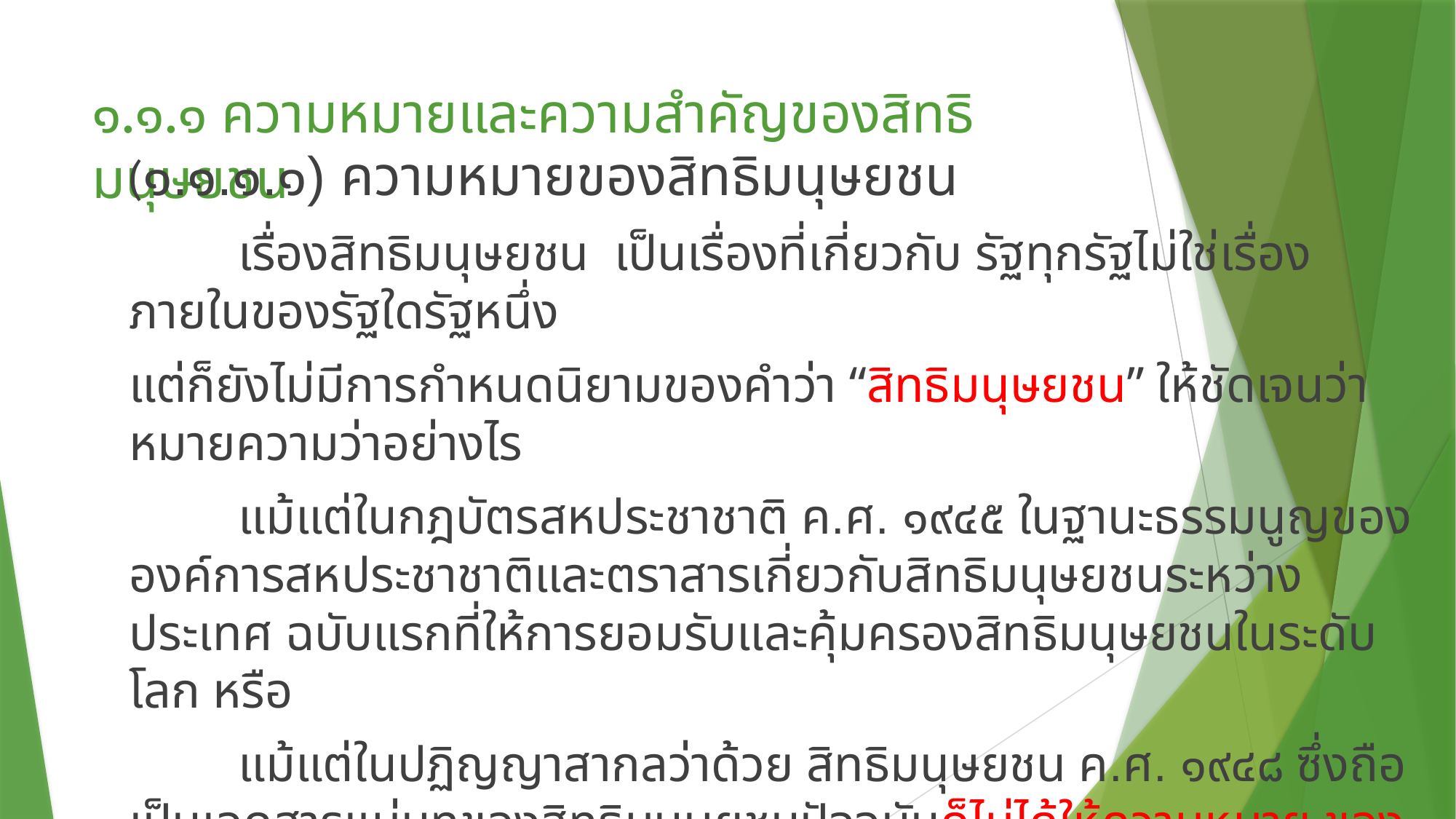

# ๑.๑.๑ ความหมายและความสําคัญของสิทธิมนุษยชน
(๑.๑.๑.๑) ความหมายของสิทธิมนุษยชน
   	เรื่องสิทธิมนุษยชน  เป็นเรื่องที่เกี่ยวกับ รัฐทุกรัฐไม่ใช่เรื่องภายในของรัฐใดรัฐหนึ่ง
แต่ก็ยังไม่มีการกําหนดนิยามของคําว่า “สิทธิมนุษยชน” ให้ชัดเจนว่าหมายความว่าอย่างไร
	แม้แต่ในกฎบัตรสหประชาชาติ ค.ศ. ๑๙๔๕ ในฐานะธรรมนูญขององค์การสหประชาชาติและตราสารเกี่ยวกับสิทธิมนุษยชนระหว่างประเทศ ฉบับแรกที่ให้การยอมรับและคุ้มครองสิทธิมนุษยชนในระดับโลก หรือ
	แม้แต่ในปฏิญญาสากลว่าด้วย สิทธิมนุษยชน ค.ศ. ๑๙๔๘ ซึ่งถือเป็นเอกสารแม่บทของสิทธิมนุษยชนปัจจุบันก็ไม่ได้ให้ความหมาย ของสิทธิมนุษยชนไว้อย่างเฉพาะเจาะจง  ว่าหมายความว่าอย่างไร คงกําหนดไว้แต่เพียงองค์ประกอบ หรือลักษณะของสิ่งที่จะถือว่าเป็นสิทธิมนุษยชนเท่านั้น